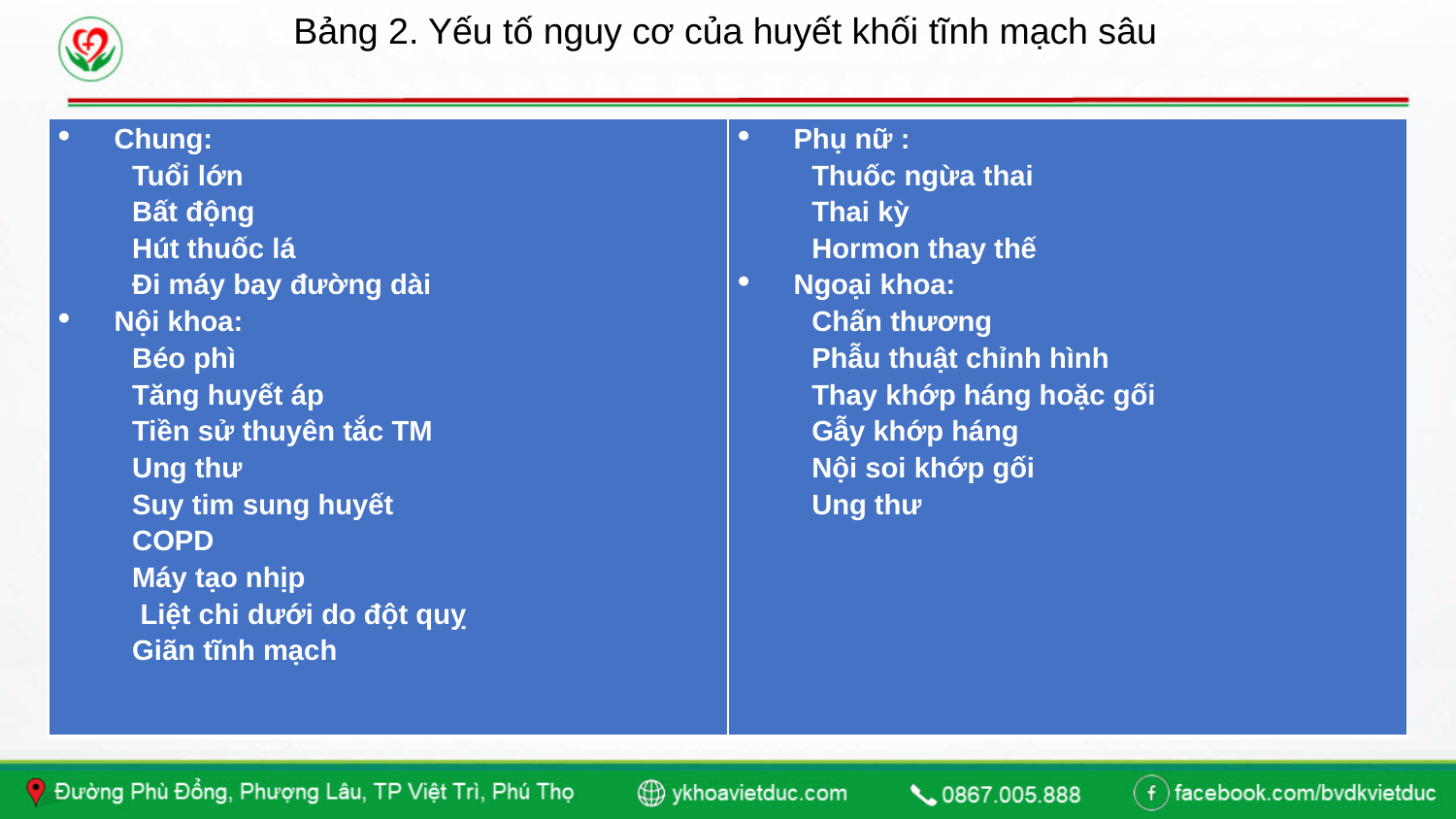

Bảng 2. Yếu tố nguy cơ của huyết khối tĩnh mạch sâu

| Chung: Tuổi lớn  Bất động  Hút thuốc lá  Đi máy bay đường dài Nội khoa: Béo phì  Tăng huyết áp  Tiền sử thuyên tắc TM  Ung thư  Suy tim sung huyết  COPD  Máy tạo nhịp  Liệt chi dưới do đột quỵ  Giãn tĩnh mạch | Phụ nữ : Thuốc ngừa thai  Thai kỳ  Hormon thay thế Ngoại khoa:  Chấn thương Phẫu thuật chỉnh hình  Thay khớp háng hoặc gối  Gẫy khớp háng  Nội soi khớp gối  Ung thư |
| --- | --- |